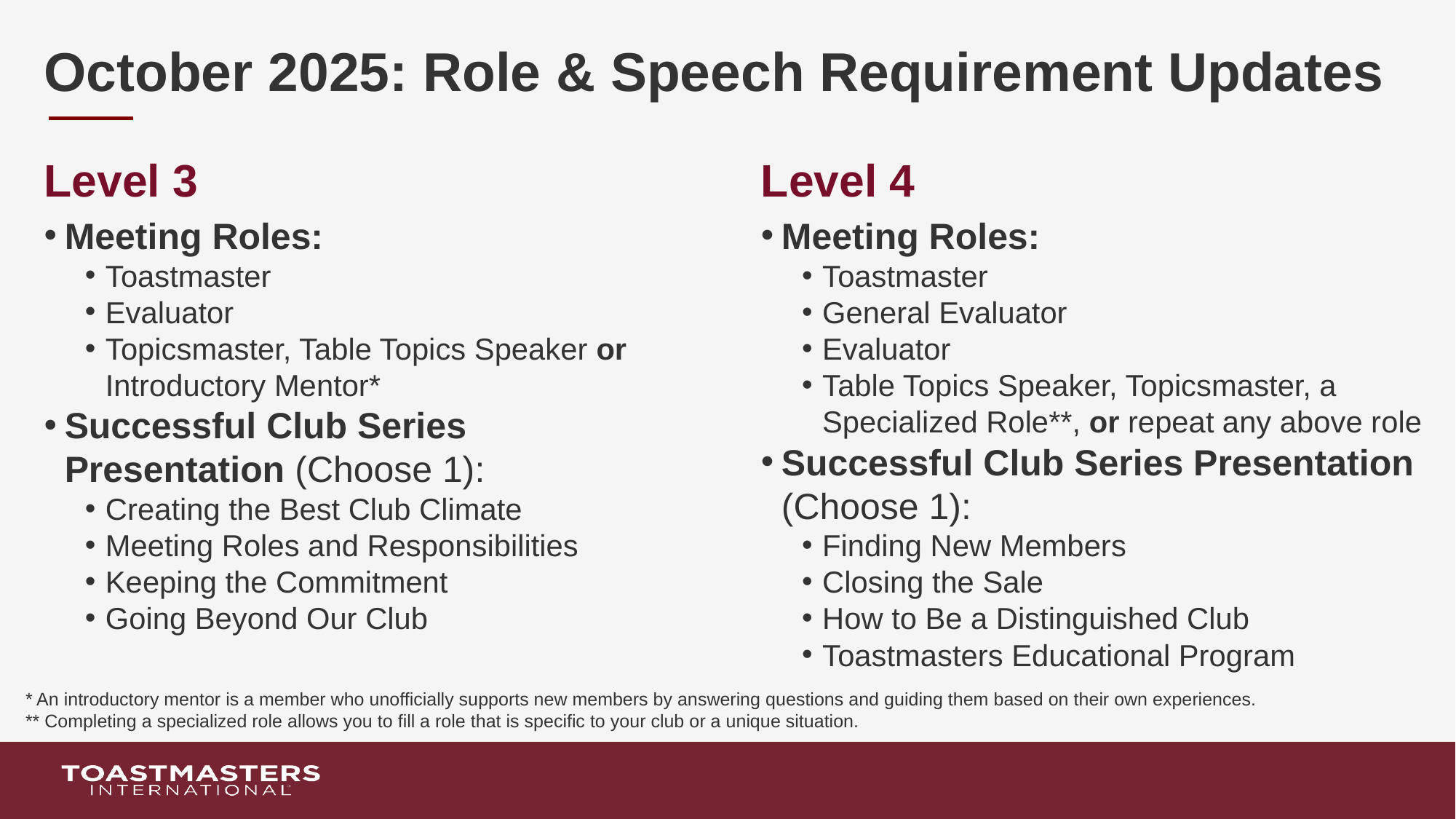

# October 2025: Role & Speech Requirement Updates
Level 3
Level 4
Meeting Roles:
Toastmaster
Evaluator
Topicsmaster, Table Topics Speaker or Introductory Mentor*
Successful Club Series Presentation (Choose 1):
Creating the Best Club Climate
Meeting Roles and Responsibilities
Keeping the Commitment
Going Beyond Our Club
Meeting Roles:
Toastmaster
General Evaluator
Evaluator
Table Topics Speaker, Topicsmaster, a Specialized Role**, or repeat any above role
Successful Club Series Presentation (Choose 1):
Finding New Members
Closing the Sale
How to Be a Distinguished Club
Toastmasters Educational Program
* An introductory mentor is a member who unofficially supports new members by answering questions and guiding them based on their own experiences.
** Completing a specialized role allows you to fill a role that is specific to your club or a unique situation.